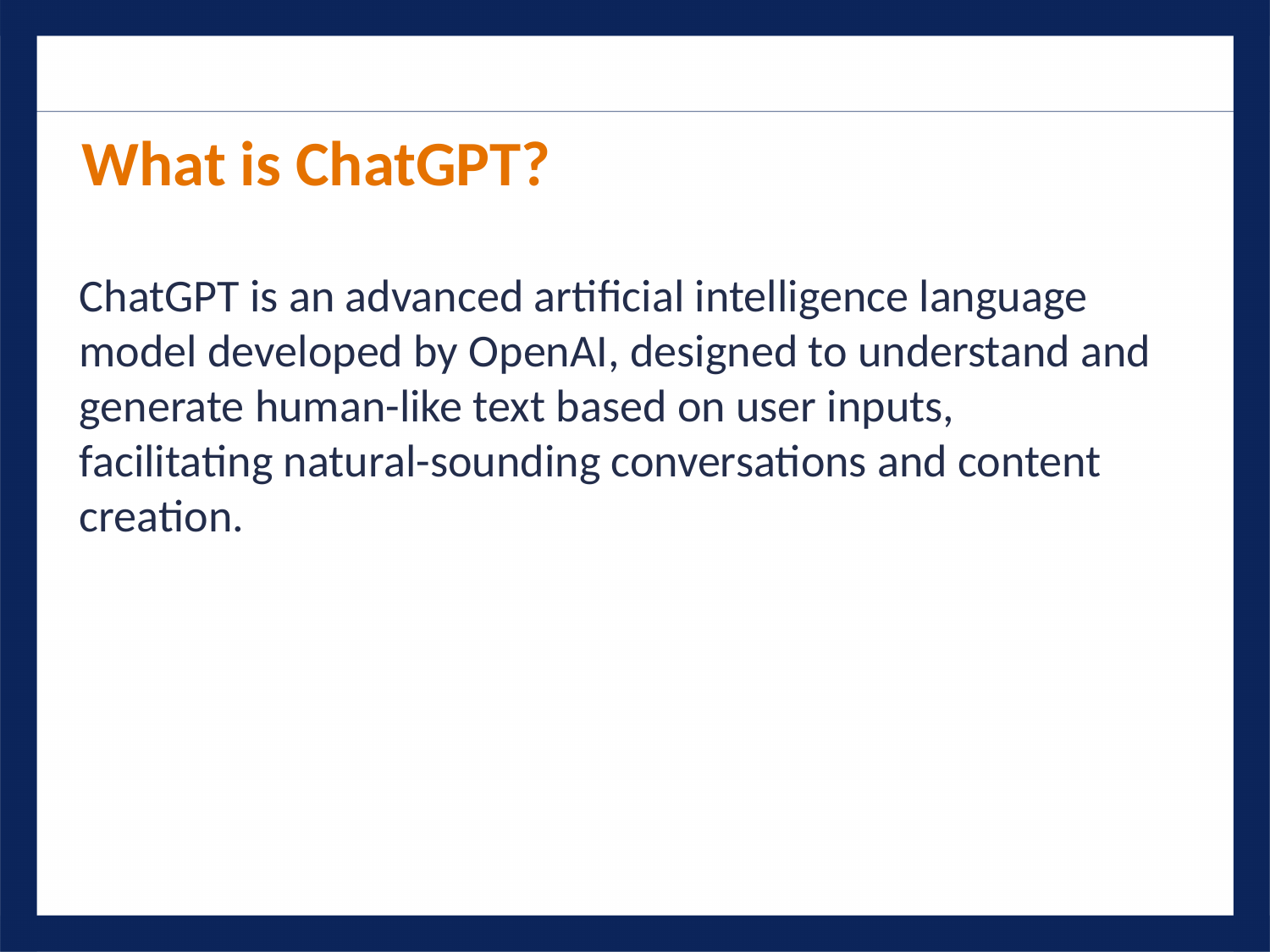

What is ChatGPT?
ChatGPT is an advanced artificial intelligence language model developed by OpenAI, designed to understand and generate human-like text based on user inputs, facilitating natural-sounding conversations and content creation.